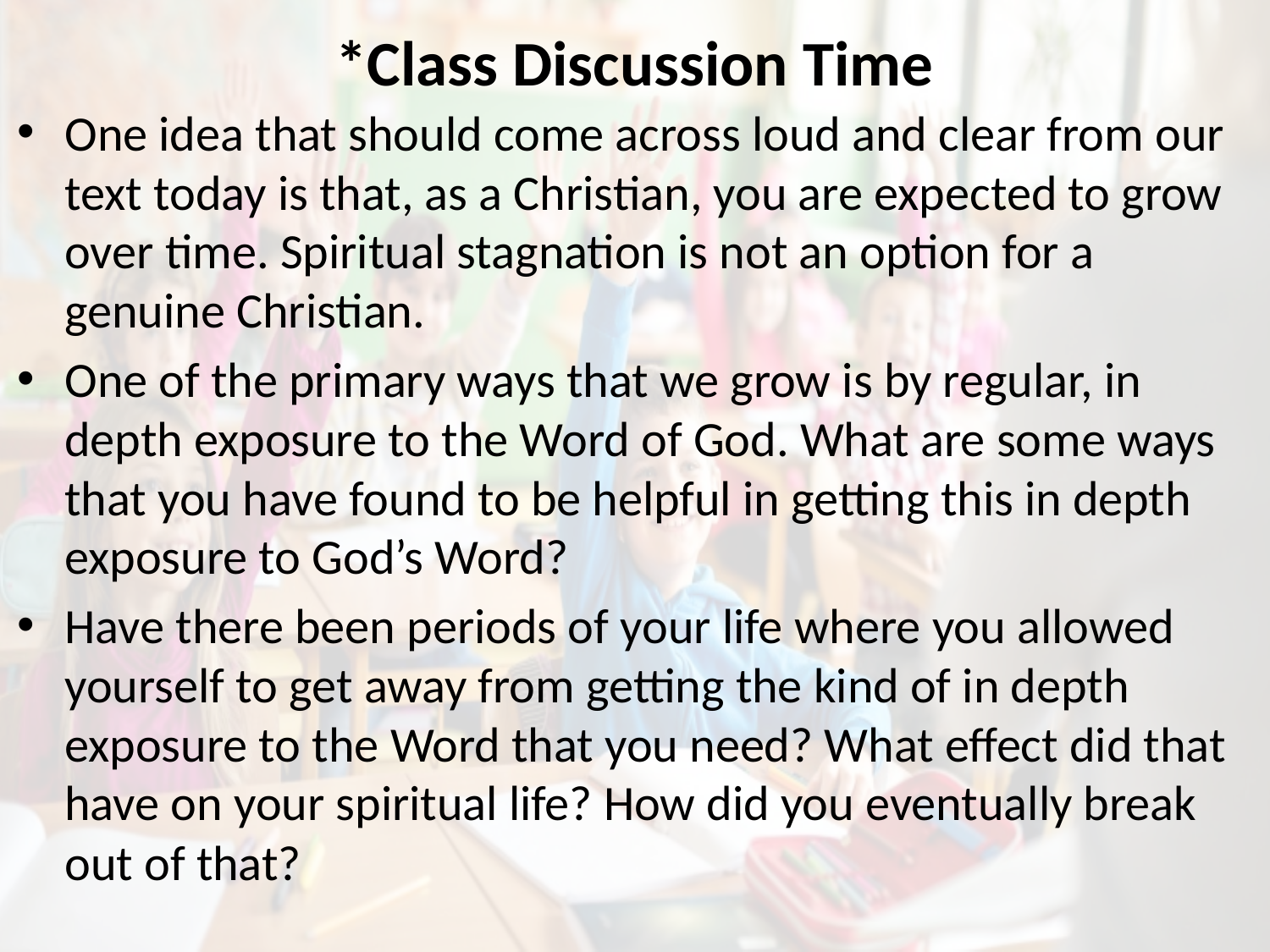

# *Class Discussion Time
One idea that should come across loud and clear from our text today is that, as a Christian, you are expected to grow over time. Spiritual stagnation is not an option for a genuine Christian.
One of the primary ways that we grow is by regular, in depth exposure to the Word of God. What are some ways that you have found to be helpful in getting this in depth exposure to God’s Word?
Have there been periods of your life where you allowed yourself to get away from getting the kind of in depth exposure to the Word that you need? What effect did that have on your spiritual life? How did you eventually break out of that?